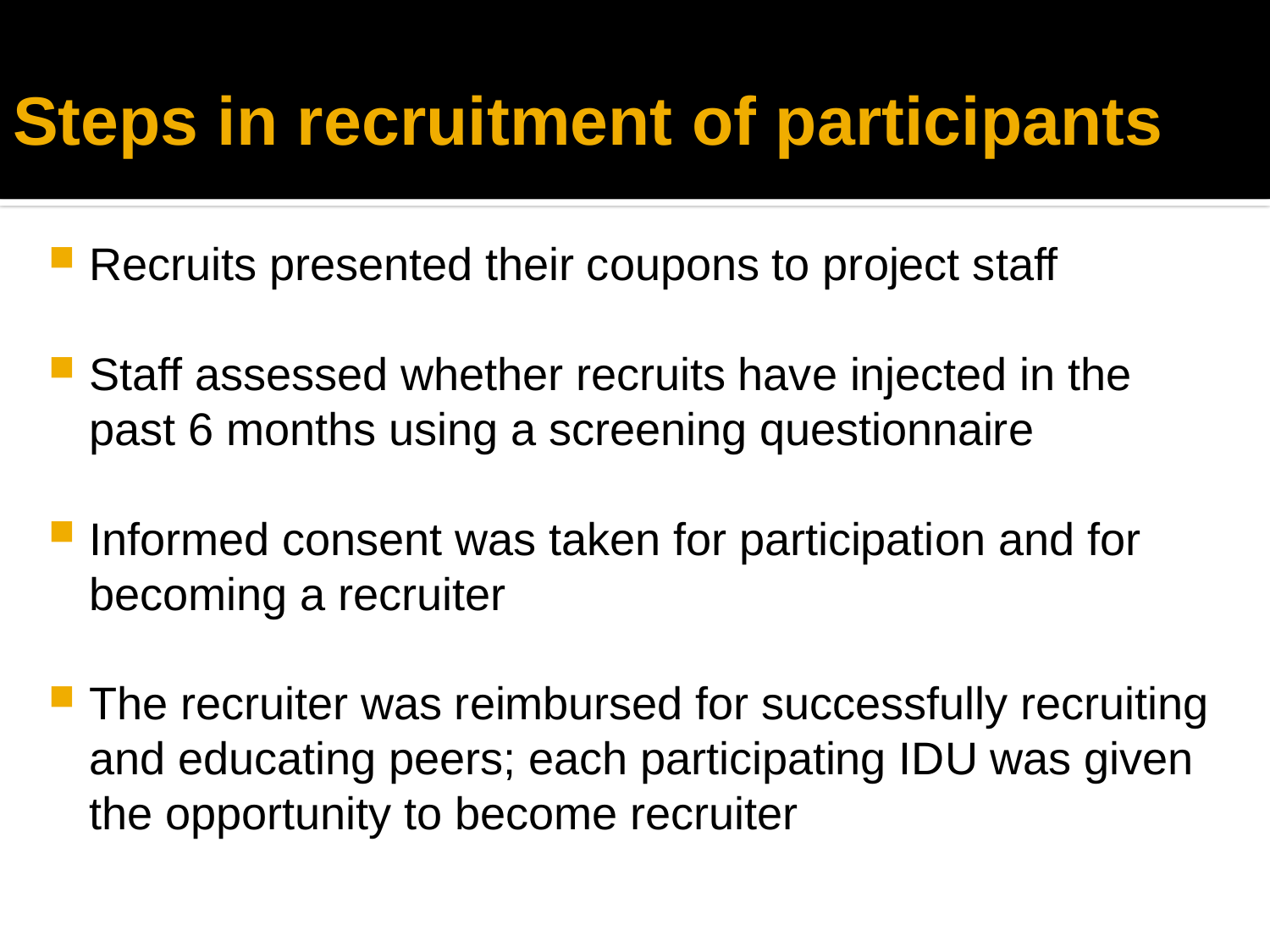

# Steps in recruitment of participants
Recruits presented their coupons to project staff

Staff assessed whether recruits have injected in the past 6 months using a screening questionnaire

Informed consent was taken for participation and for becoming a recruiter

The recruiter was reimbursed for successfully recruiting and educating peers; each participating IDU was given the opportunity to become recruiter